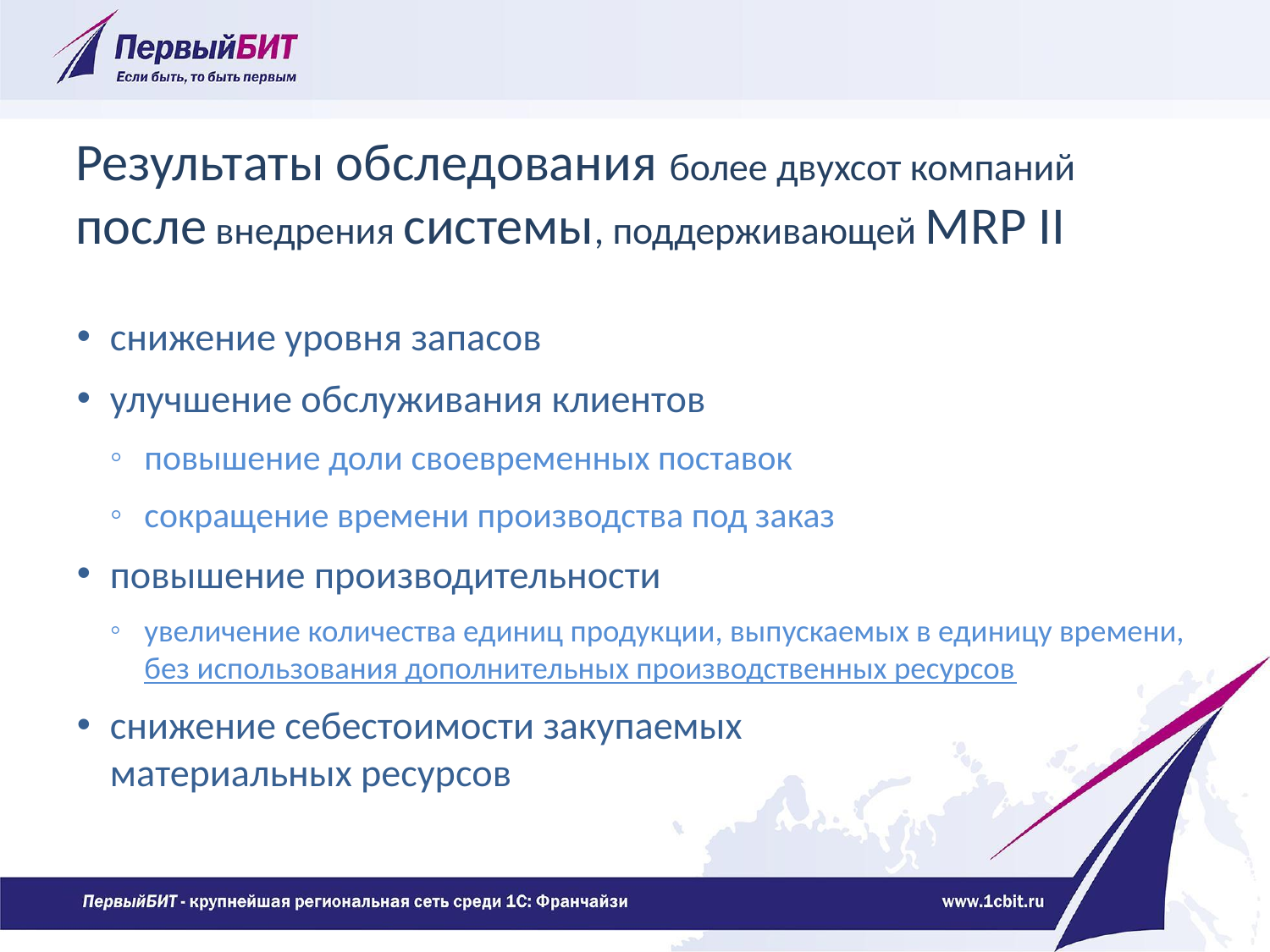

# Результаты обследования более двухсот компаний после внедрения системы, поддерживающей MRP II
снижение уровня запасов
улучшение обслуживания клиентов
повышение доли своевременных поставок
сокращение времени производства под заказ
повышение производительности
увеличение количества единиц продукции, выпускаемых в единицу времени, без использования дополнительных производственных ресурсов
снижение себестоимости закупаемых
материальных ресурсов